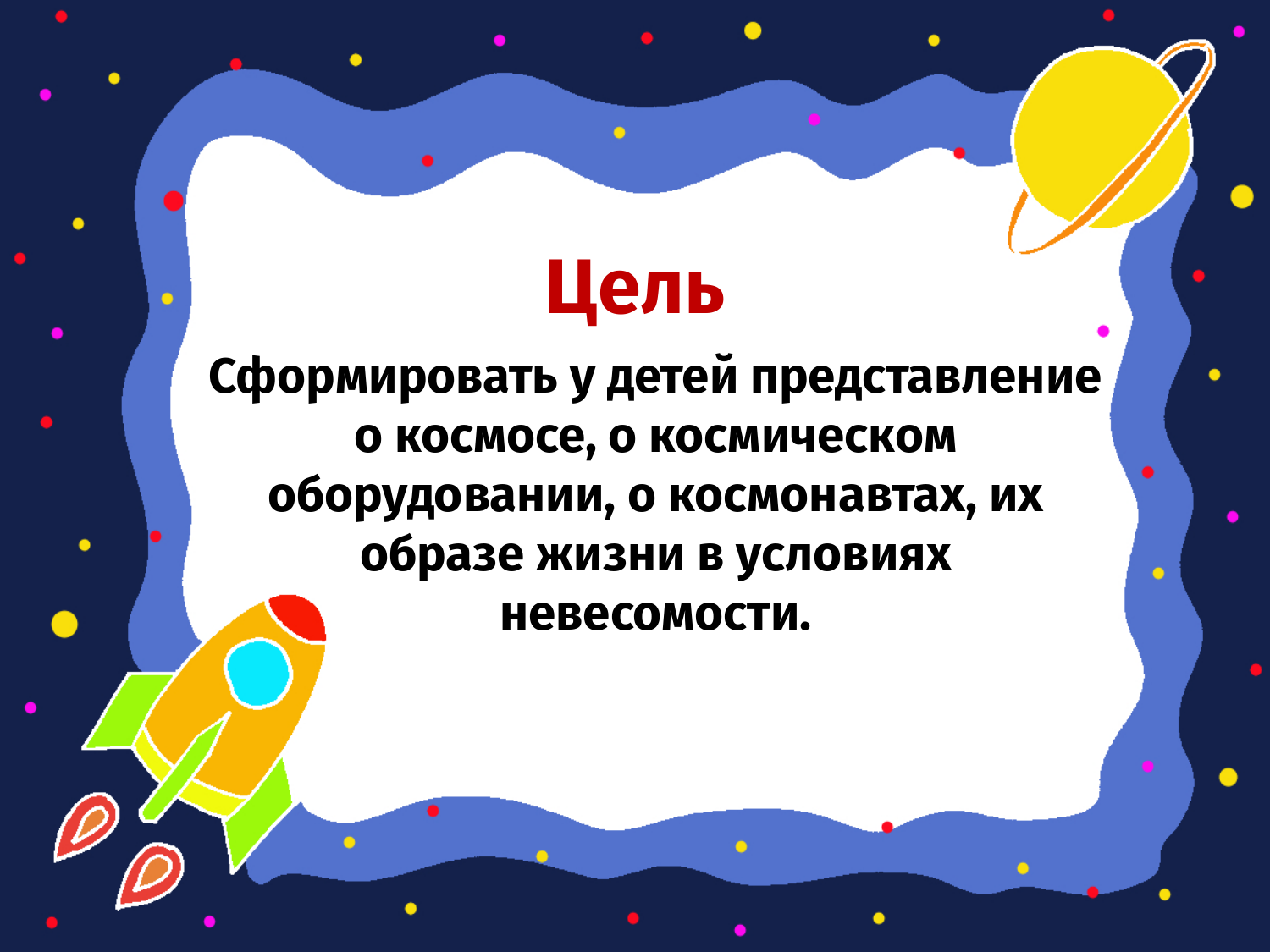

# Цель
Сформировать у детей представление о космосе, о космическом оборудовании, о космонавтах, их образе жизни в условиях невесомости.